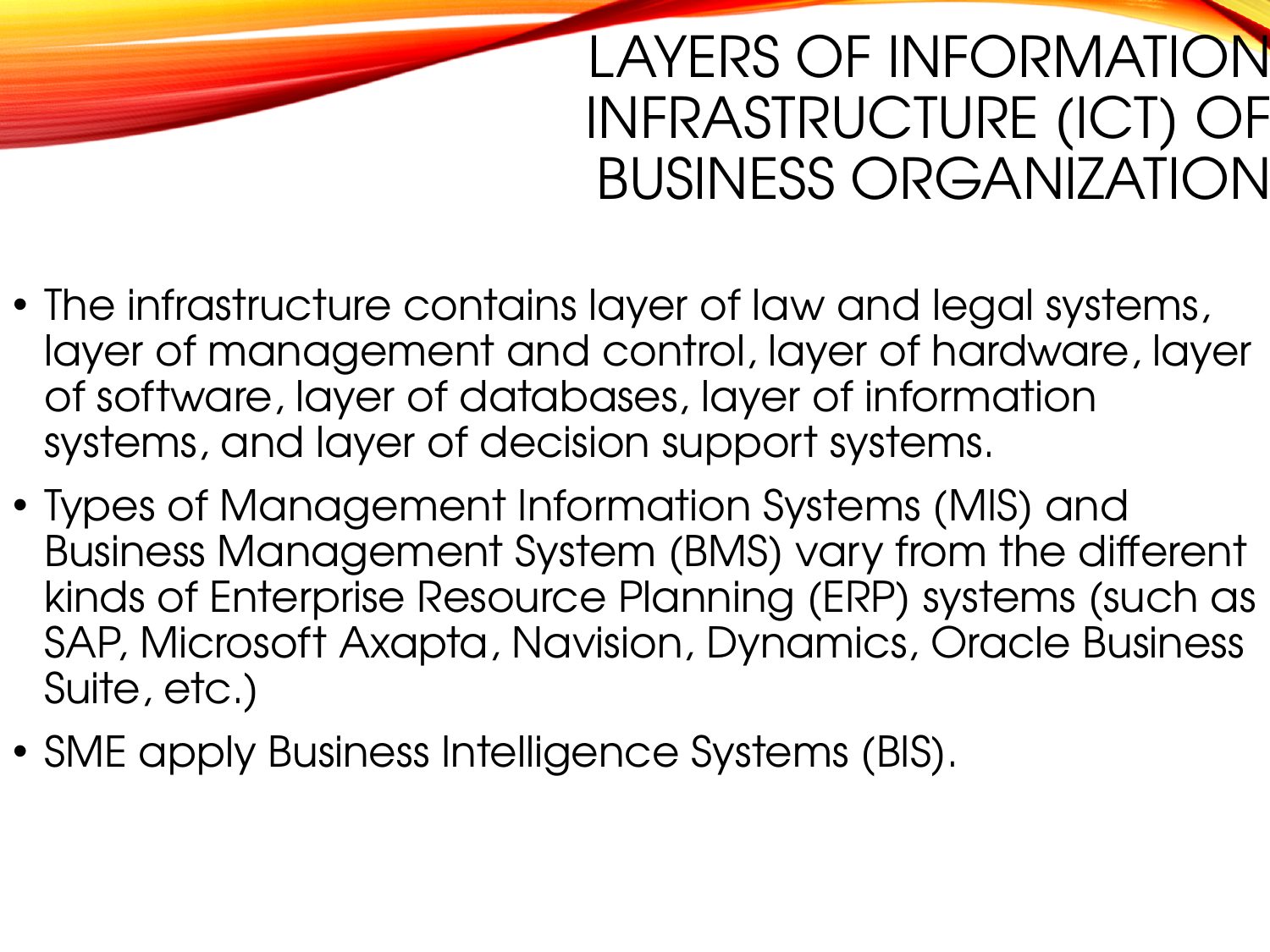

# Layers of information infrastructure (ICT) of business organization
The infrastructure contains layer of law and legal systems, layer of management and control, layer of hardware, layer of software, layer of databases, layer of information systems, and layer of decision support systems.
Types of Management Information Systems (MIS) and Business Management System (BMS) vary from the different kinds of Enterprise Resource Planning (ERP) systems (such as SAP, Microsoft Axapta, Navision, Dynamics, Oracle Business Suite, etc.)
SME apply Business Intelligence Systems (BIS).